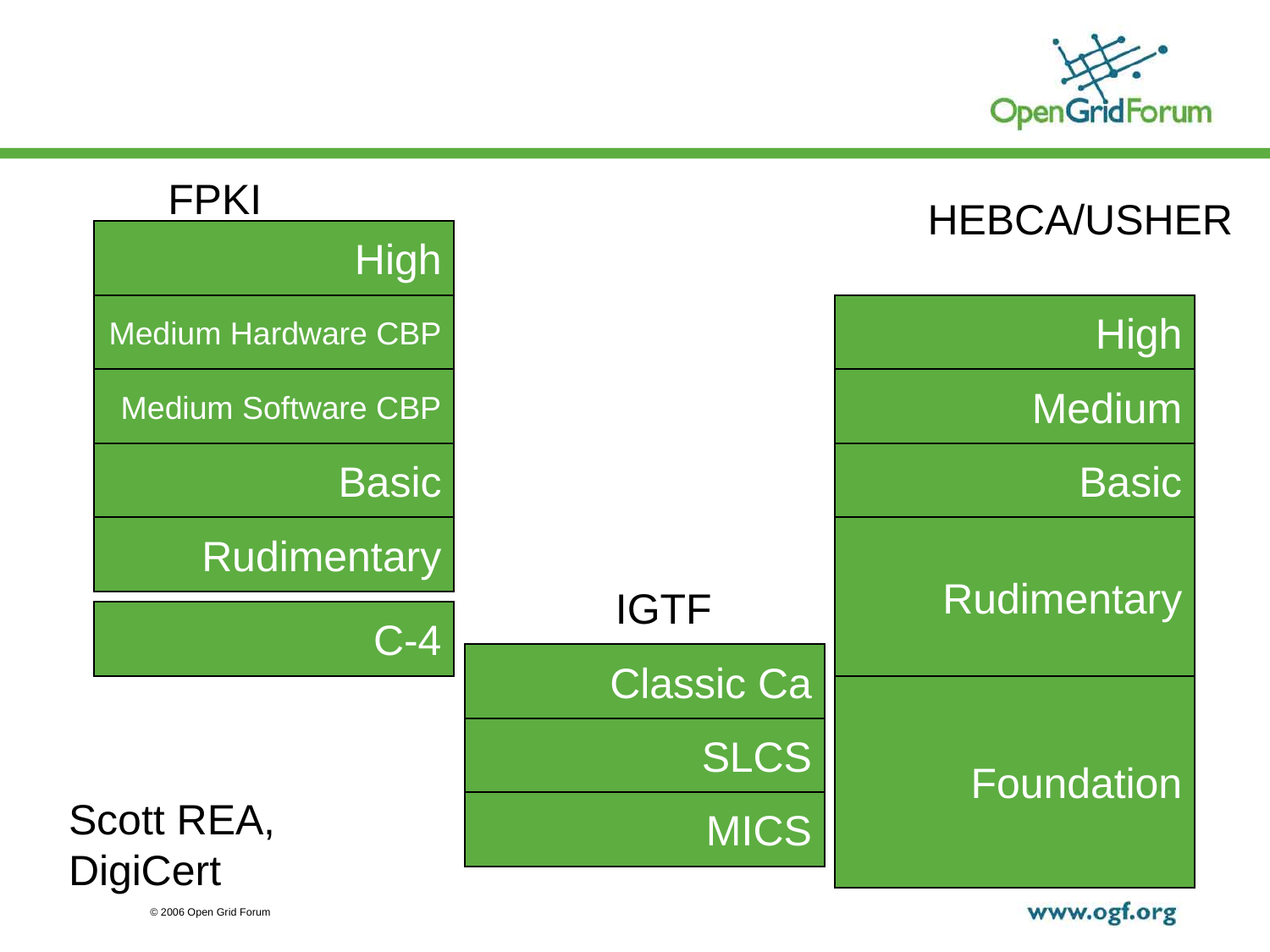

FPKI
HEBCA/USHER
High
Medium Hardware CBP
High
Medium Software CBP
Medium
Basic
Basic
Rudimentary
Rudimentary
IGTF
C-4
Classic Ca
Foundation
SLCS
Scott REA,
DigiCert
MICS
22